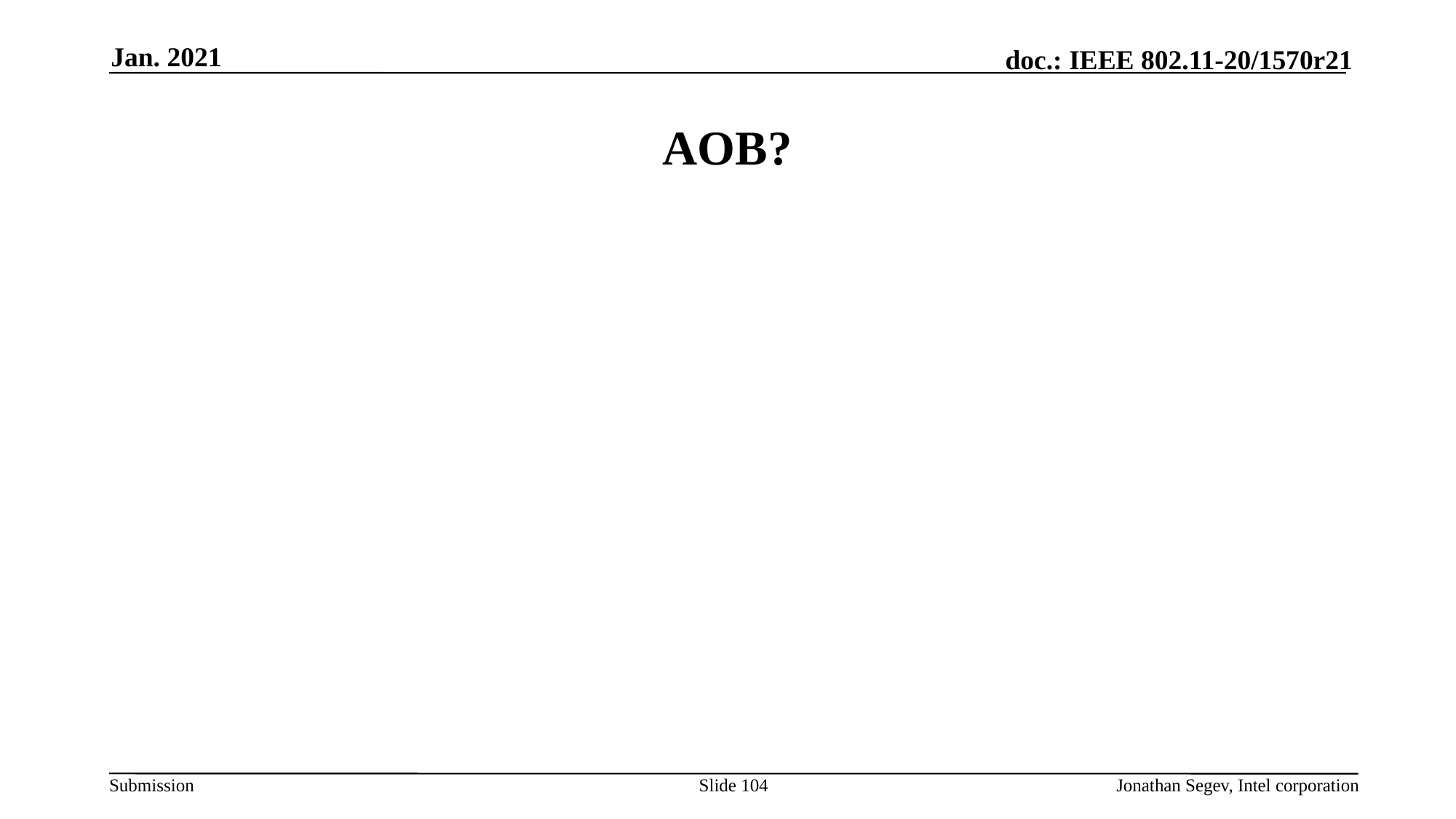

Jan. 2021
# AOB?

Slide 104
Jonathan Segev, Intel corporation